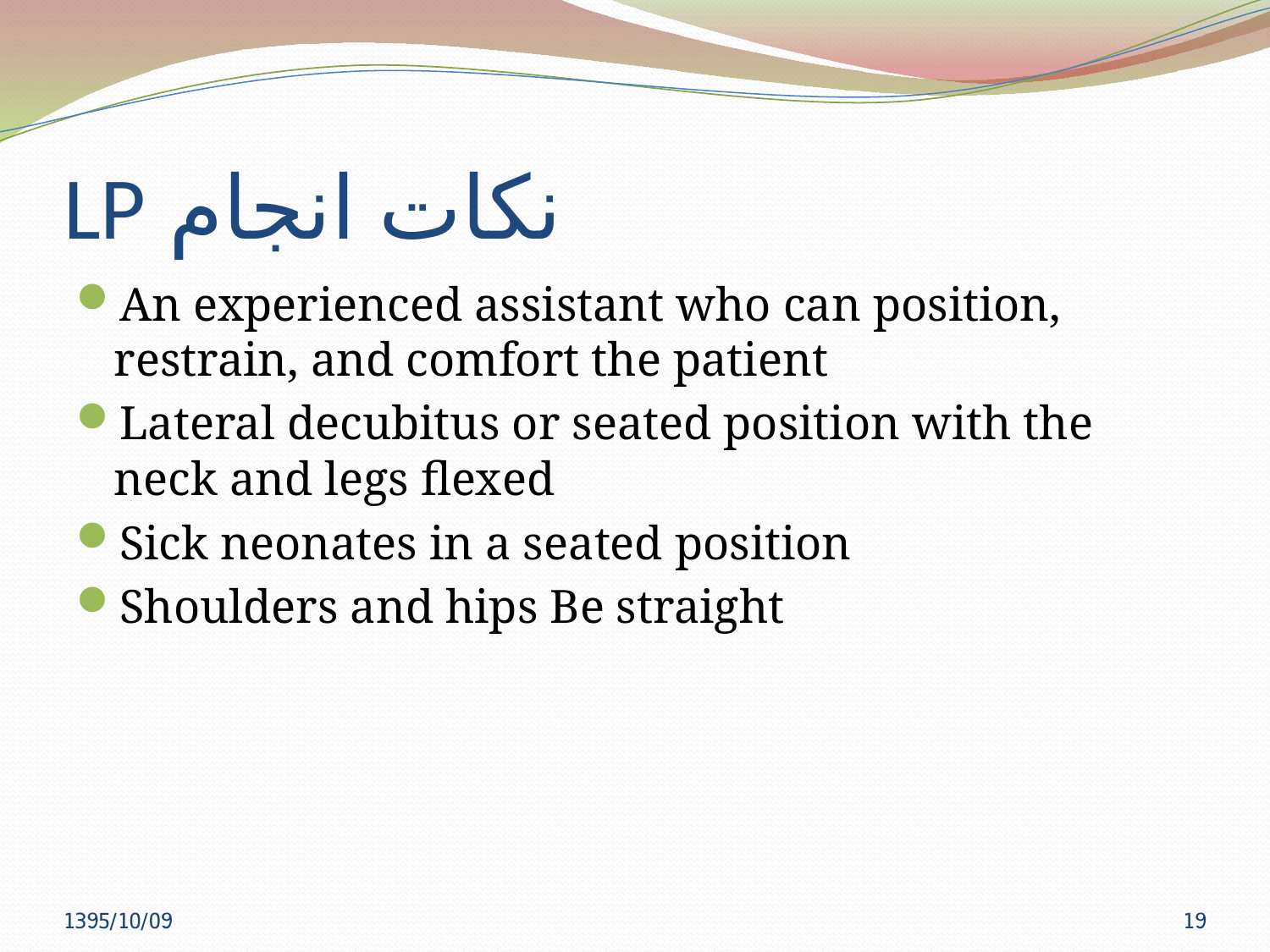

# نکات انجام LP
An experienced assistant who can position, restrain, and comfort the patient
Lateral decubitus or seated position with the neck and legs flexed
Sick neonates in a seated position
Shoulders and hips Be straight
1395/10/09
19